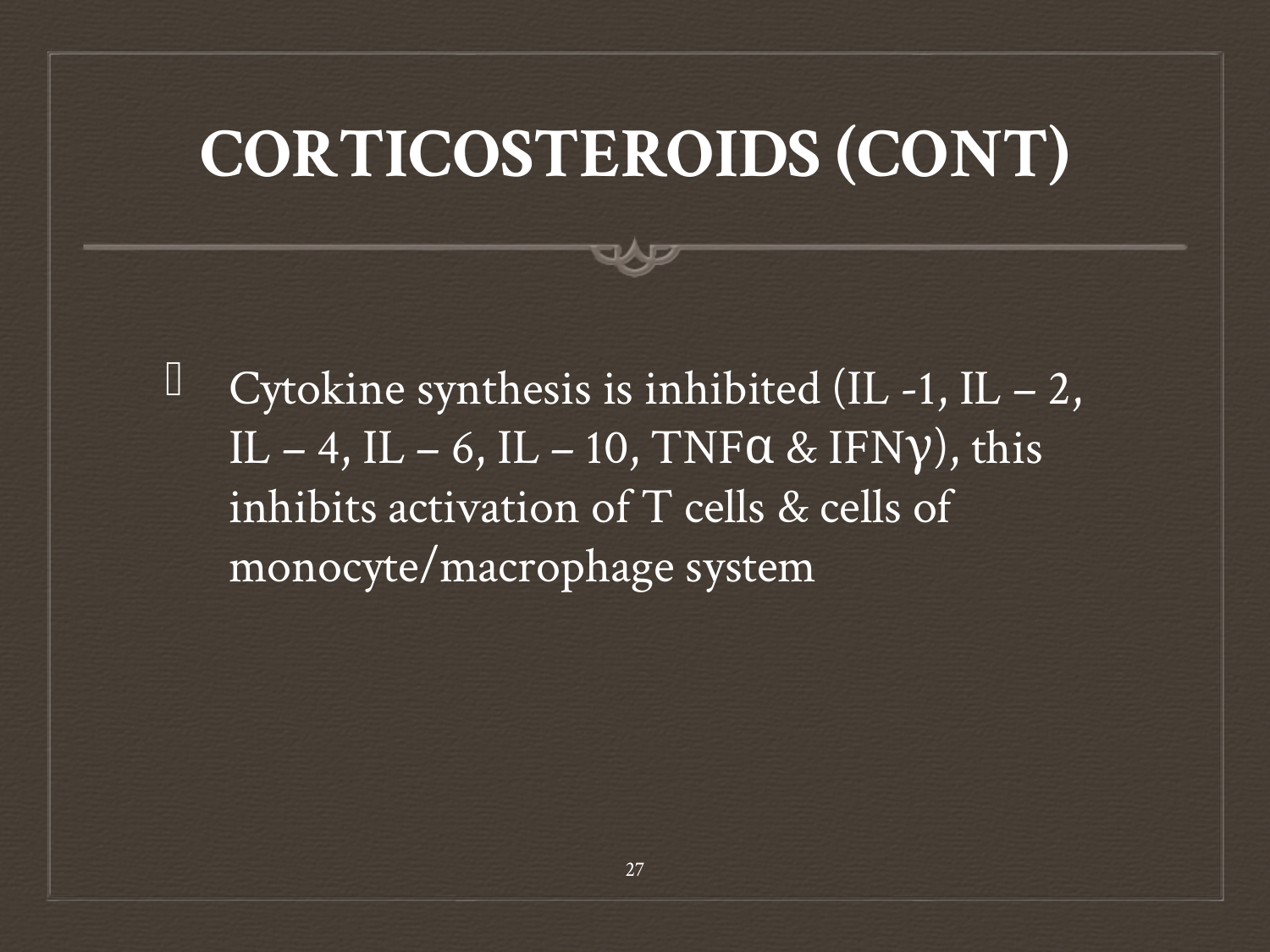

# CORTICOSTEROIDS (CONT)
Cytokine synthesis is inhibited (IL -1, IL – 2, IL – 4, IL – 6, IL – 10, TNFα & IFNγ), this inhibits activation of T cells & cells of monocyte/macrophage system

27